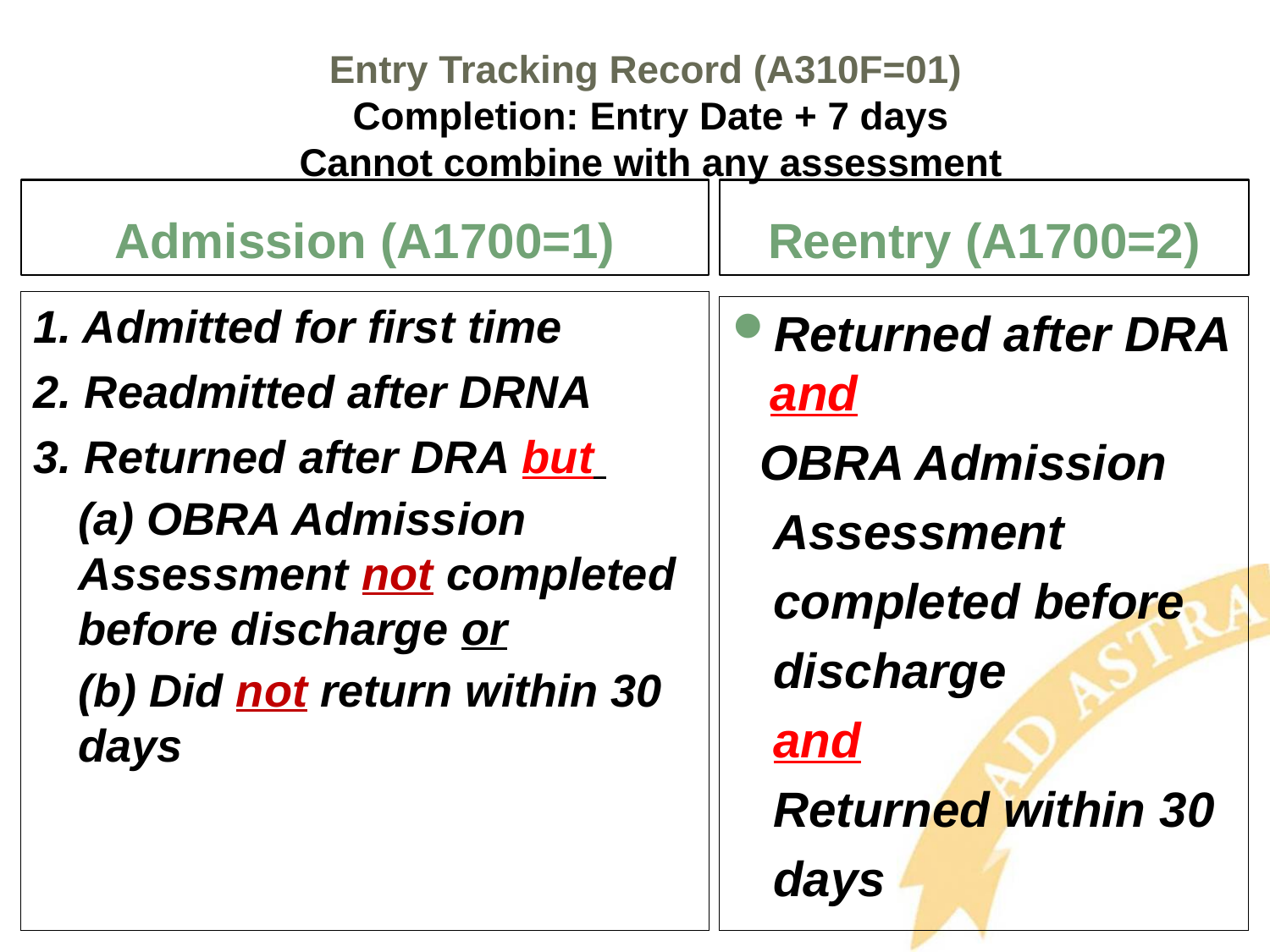

# Entry Tracking Record (A310F=01) Completion: Entry Date + 7 days Cannot combine with any assessment

Admission (A1700=1)
Reentry (A1700=2)
1. Admitted for first time
2. Readmitted after DRNA
3. Returned after DRA but
(a) OBRA Admission Assessment not completed before discharge or
(b) Did not return within 30 days

Returned after DRA and
  OBRA Admission
   Assessment
   completed before
   discharge
   and
   Returned within 30
   days